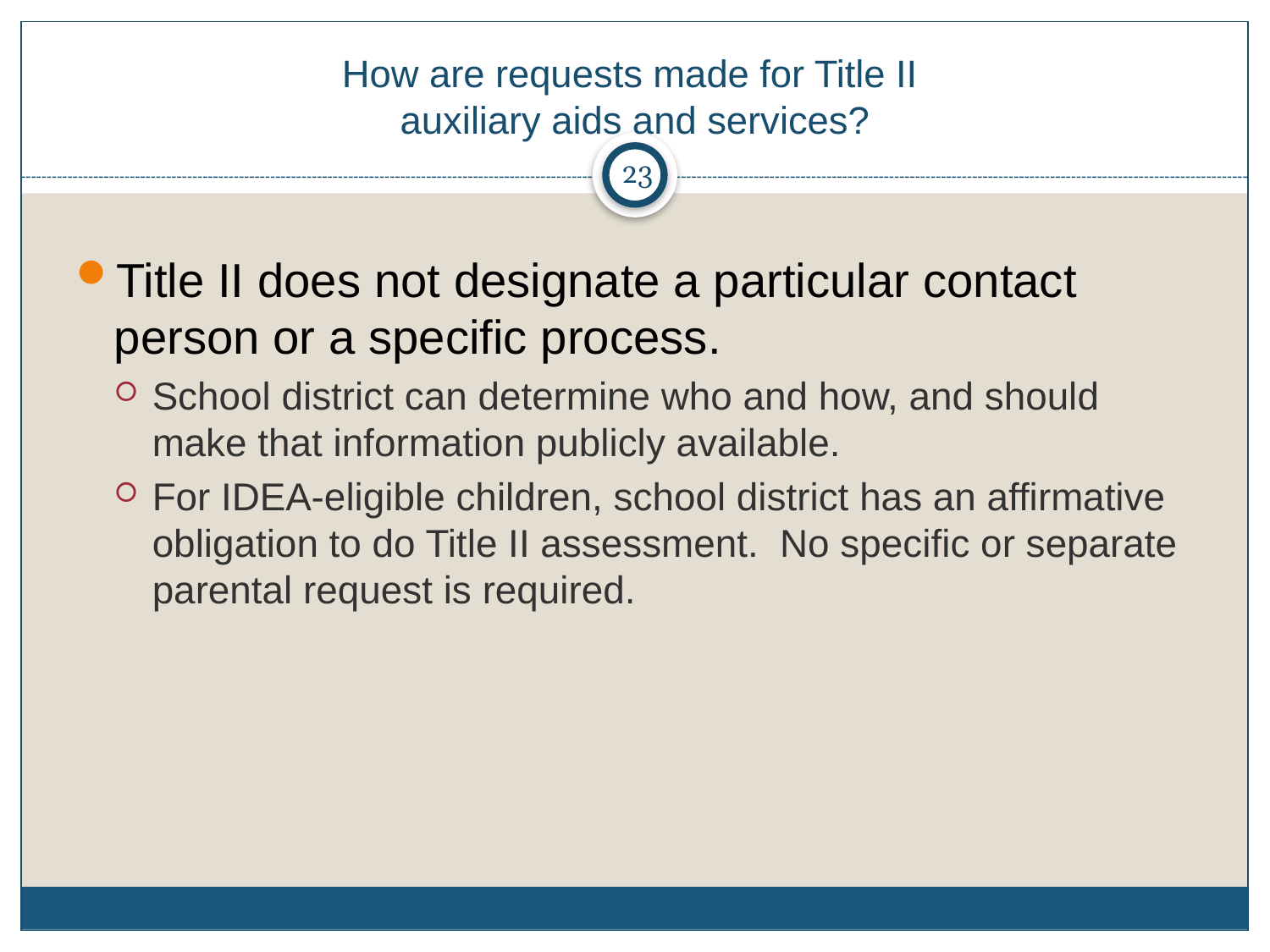

# How are requests made for Title II auxiliary aids and services?
23
Title II does not designate a particular contact person or a specific process.
School district can determine who and how, and should make that information publicly available.
For IDEA-eligible children, school district has an affirmative obligation to do Title II assessment.  No specific or separate parental request is required.